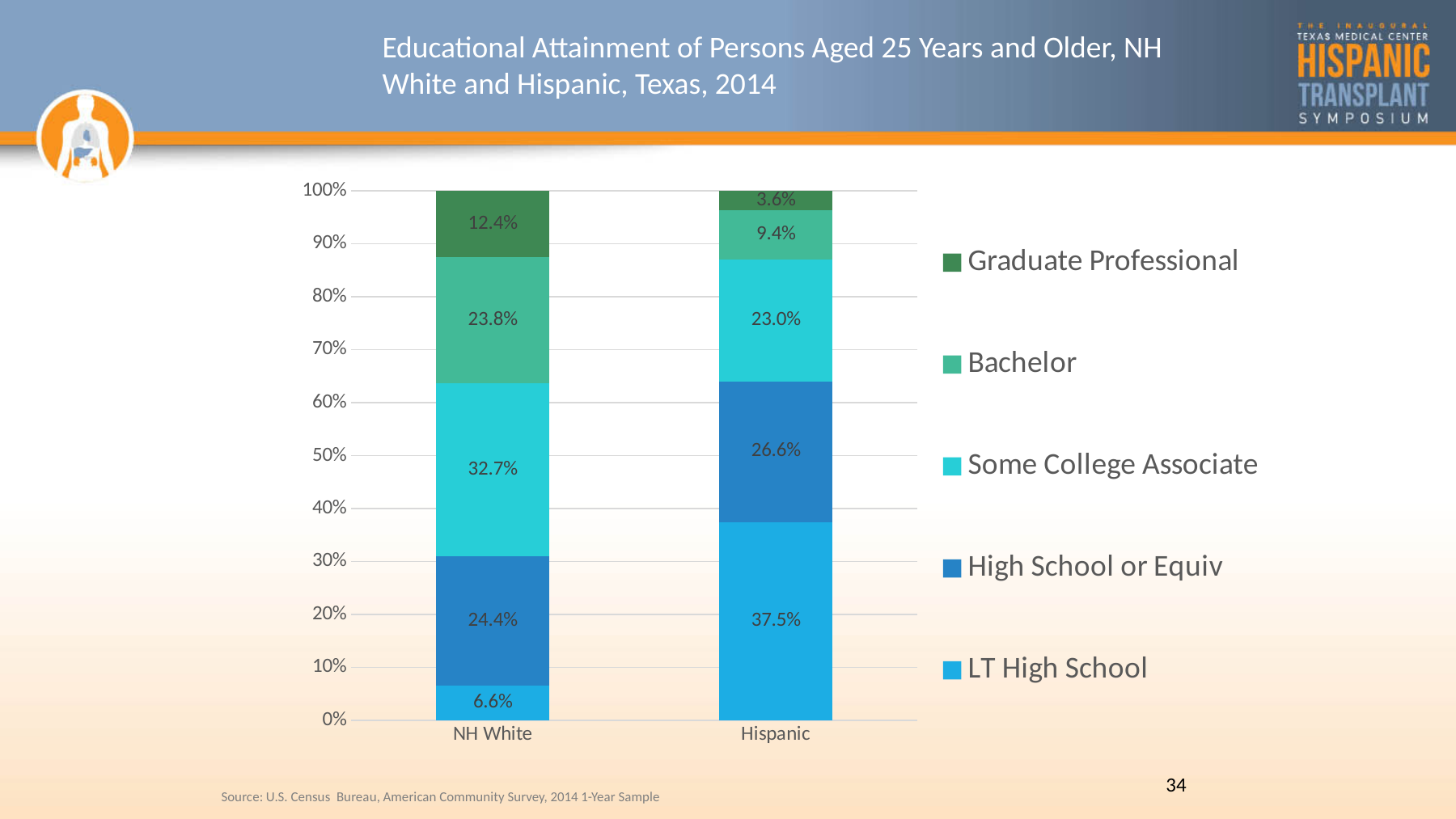

# Educational Attainment of Persons Aged 25 Years and Older, NH White and Hispanic, Texas, 2014

### Chart

| Category | LT High School | High School or Equiv | Some College Associate | Bachelor | Graduate Professional |
|---|---|---|---|---|---|
| NH White | 0.06617115305438934 | 0.24380774671917826 | 0.3271416158330041 | 0.23844720335679576 | 0.12443228103663286 |
| Hispanic | 0.375 | 0.266 | 0.23 | 0.094 | 0.036 |
34
Source: U.S. Census  Bureau, American Community Survey, 2014 1-Year Sample